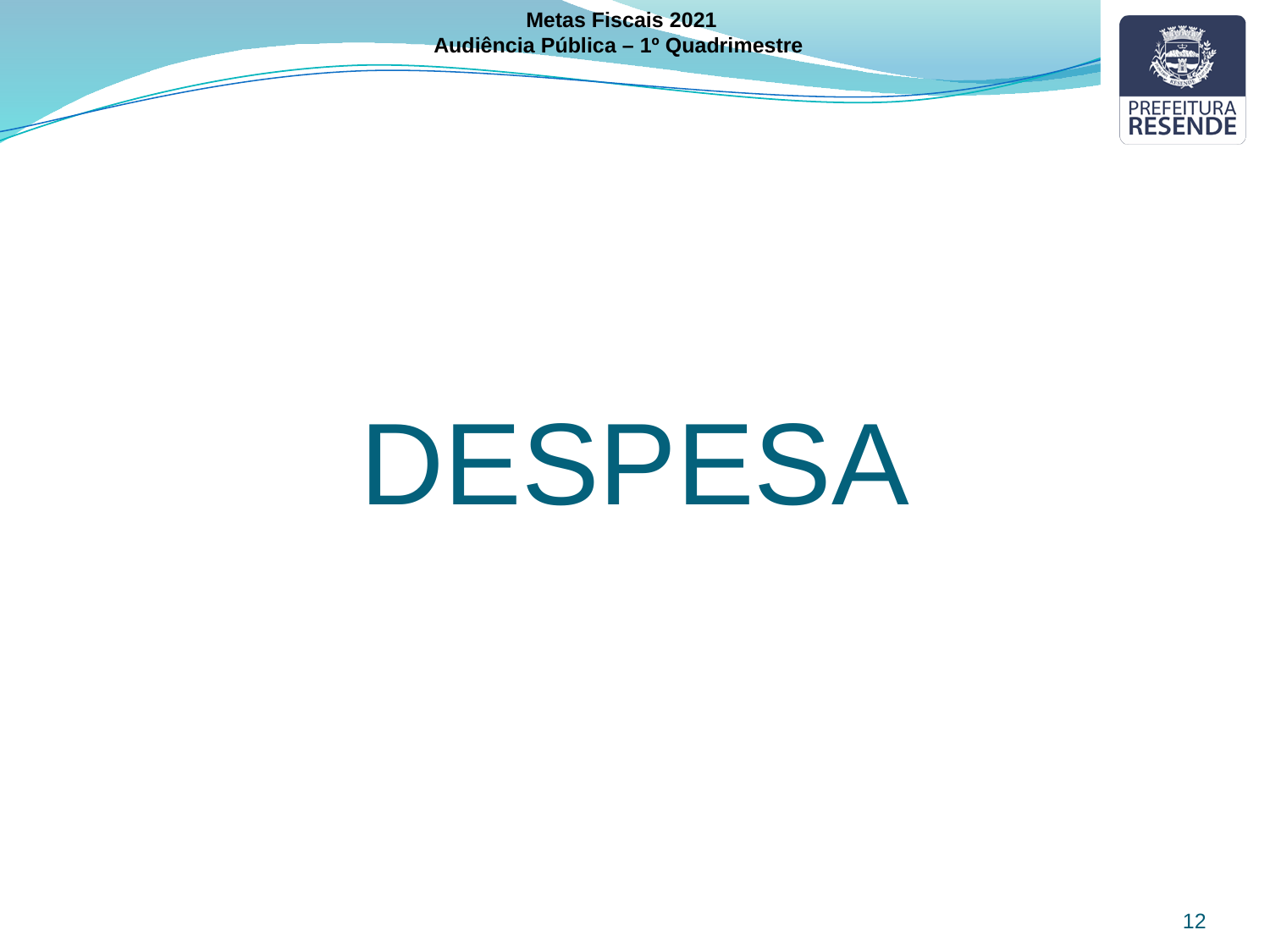

Metas Fiscais 2021
Audiência Pública – 1º Quadrimestre
DESPESA
12